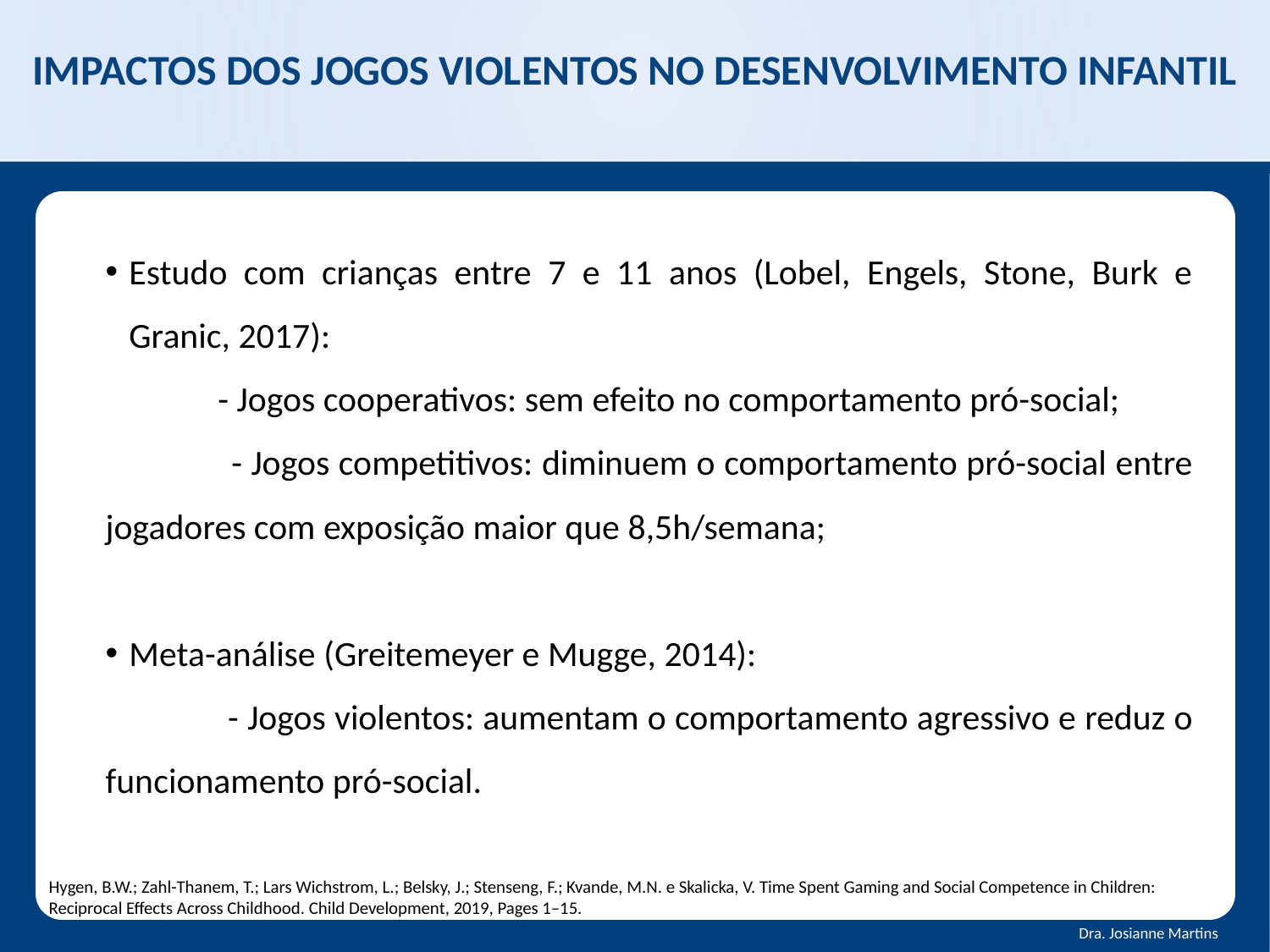

# IMPACTOS DOS JOGOS violentos NO DESENVOLVIMENTO INFANTIL
Estudo com crianças entre 7 e 11 anos (Lobel, Engels, Stone, Burk e Granic, 2017):
              - Jogos cooperativos: sem efeito no comportamento pró-social;
              - Jogos competitivos: diminuem o comportamento pró-social entre jogadores com exposição maior que 8,5h/semana;

Meta-análise (Greitemeyer e Mugge, 2014):
              - Jogos violentos: aumentam o comportamento agressivo e reduz o funcionamento pró-social.
Hygen, B.W.; Zahl-Thanem, T.; Lars Wichstrom, L.; Belsky, J.; Stenseng, F.; Kvande, M.N. e Skalicka, V. Time Spent Gaming and Social Competence in Children: Reciprocal Effects Across Childhood. Child Development, 2019, Pages 1–15.